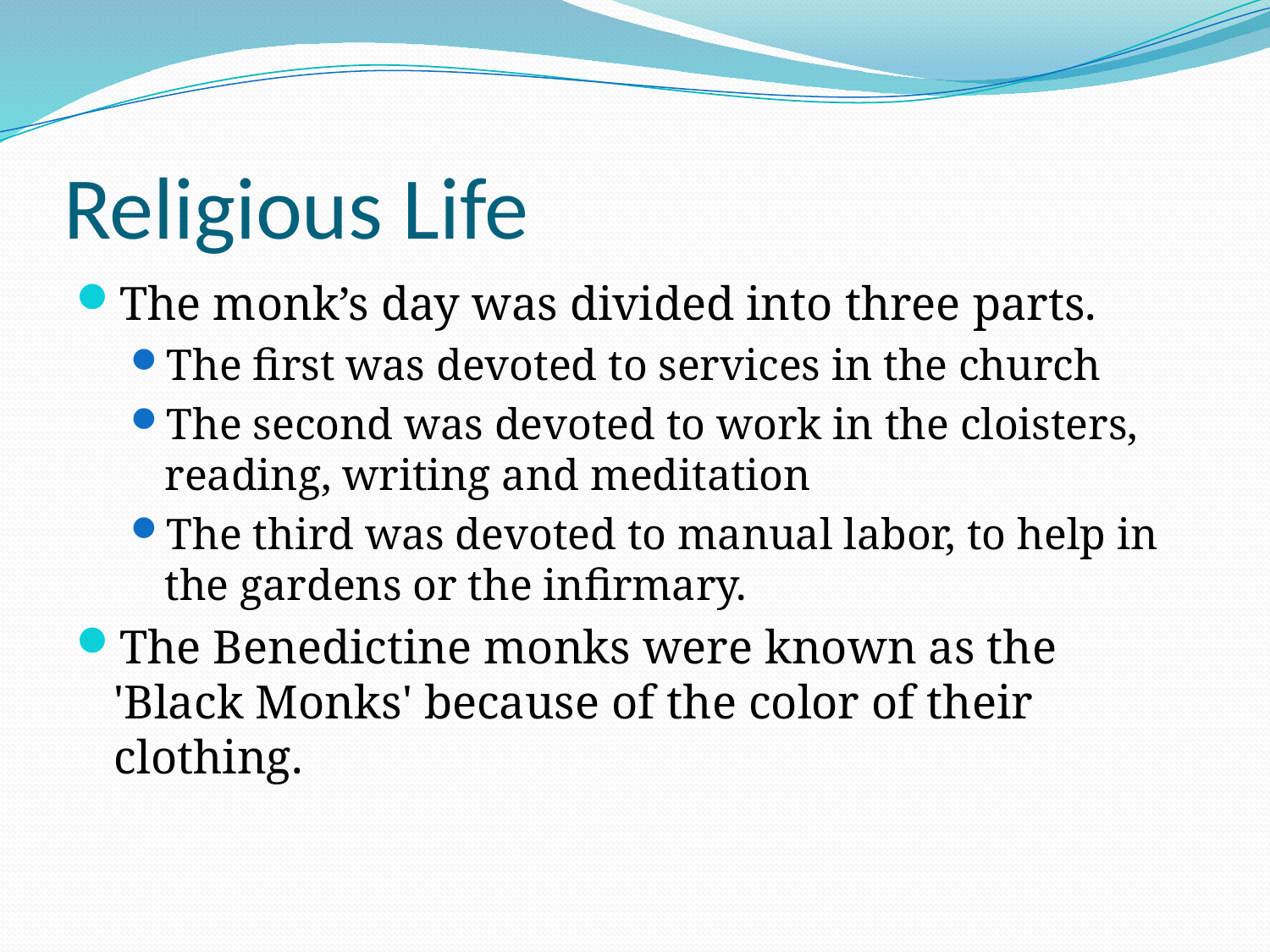

# Religious Life
The monk’s day was divided into three parts.
The first was devoted to services in the church
The second was devoted to work in the cloisters, reading, writing and meditation
The third was devoted to manual labor, to help in the gardens or the infirmary.
The Benedictine monks were known as the 'Black Monks' because of the color of their clothing.